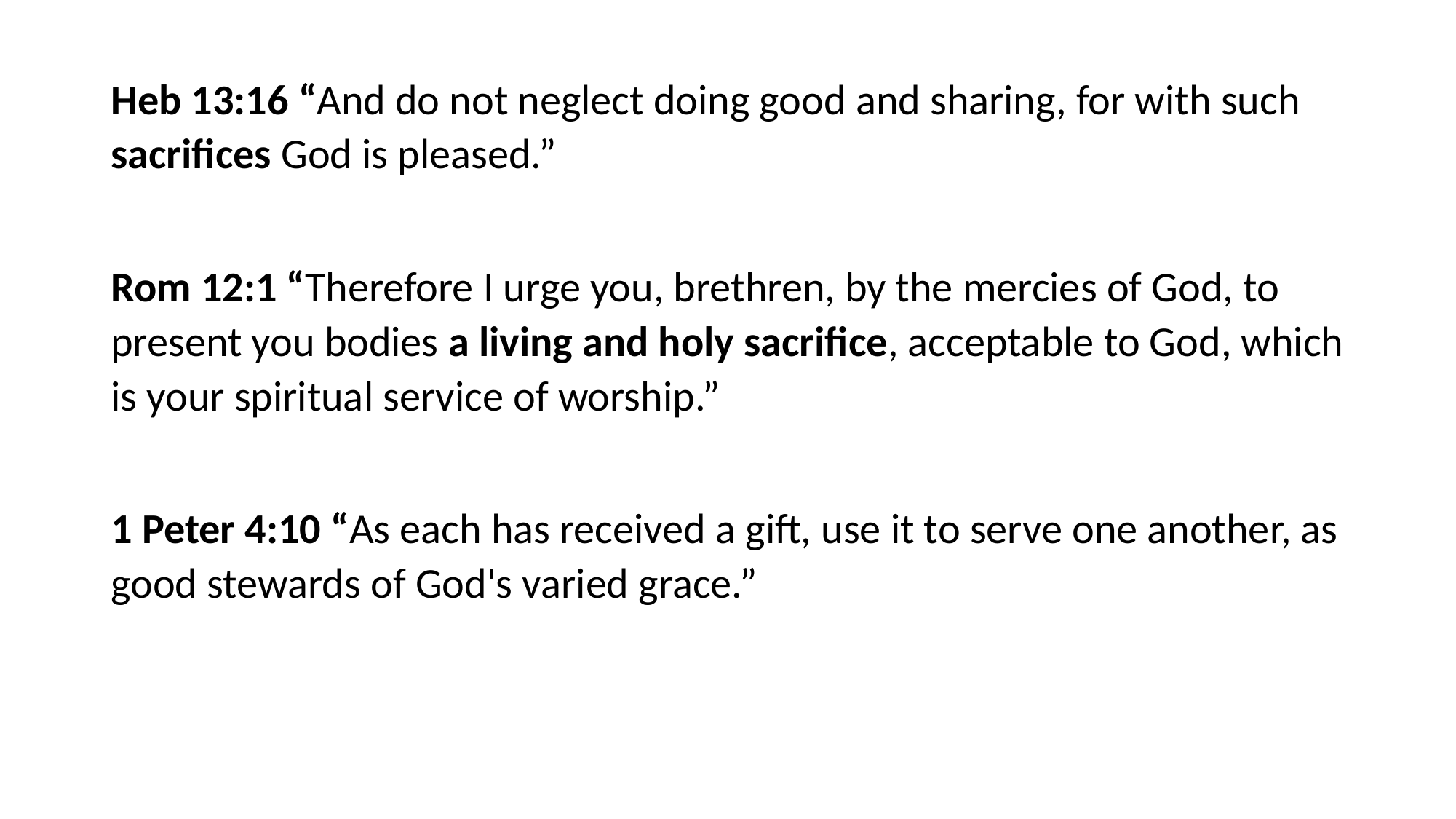

#
Heb 13:16 “And do not neglect doing good and sharing, for with such sacrifices God is pleased.”

Rom 12:1 “Therefore I urge you, brethren, by the mercies of God, to present you bodies a living and holy sacrifice, acceptable to God, which is your spiritual service of worship.”

1 Peter 4:10 “As each has received a gift, use it to serve one another, as good stewards of God's varied grace.”